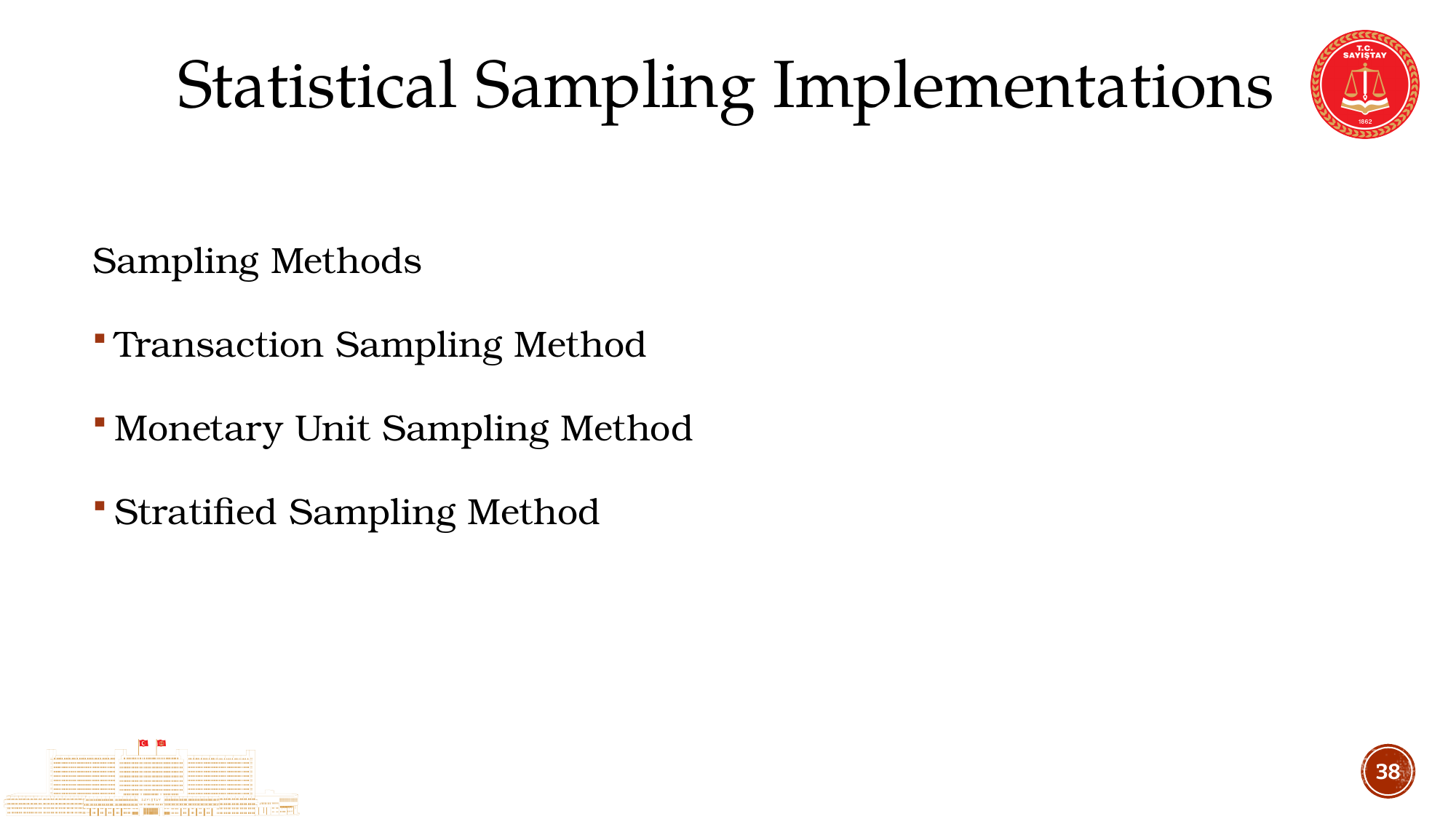

# Statistical Sampling Implementations

Sampling Methods
Transaction Sampling Method
Monetary Unit Sampling Method
Stratified Sampling Method
38